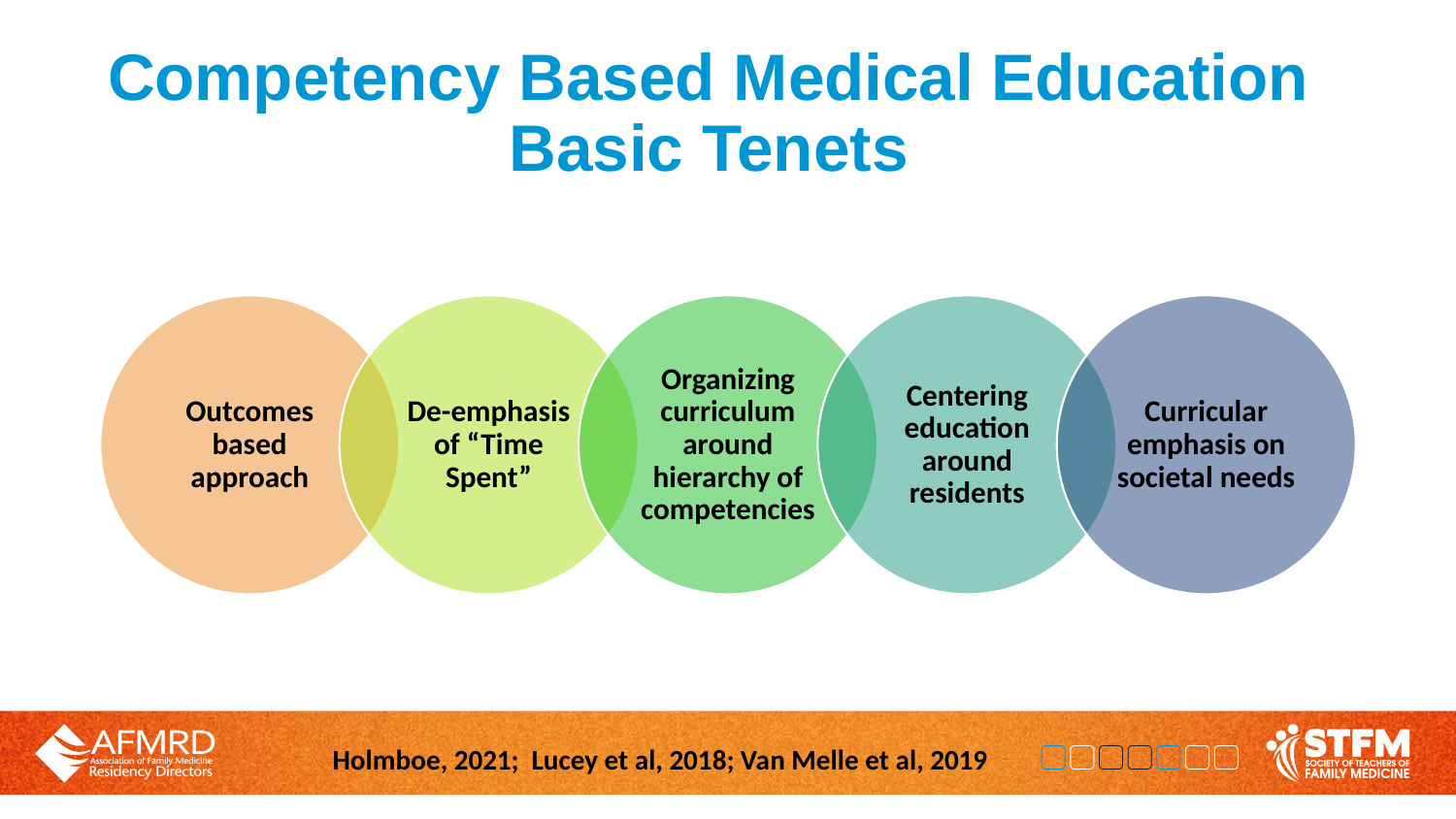

# Competency Based Medical Education Basic Tenets
Outcomes based approach
De-emphasis of “Time Spent”
Organizing curriculum around hierarchy of competencies
Centering education around residents
Curricular emphasis on societal needs
Holmboe, 2021;  Lucey et al, 2018; Van Melle et al, 2019